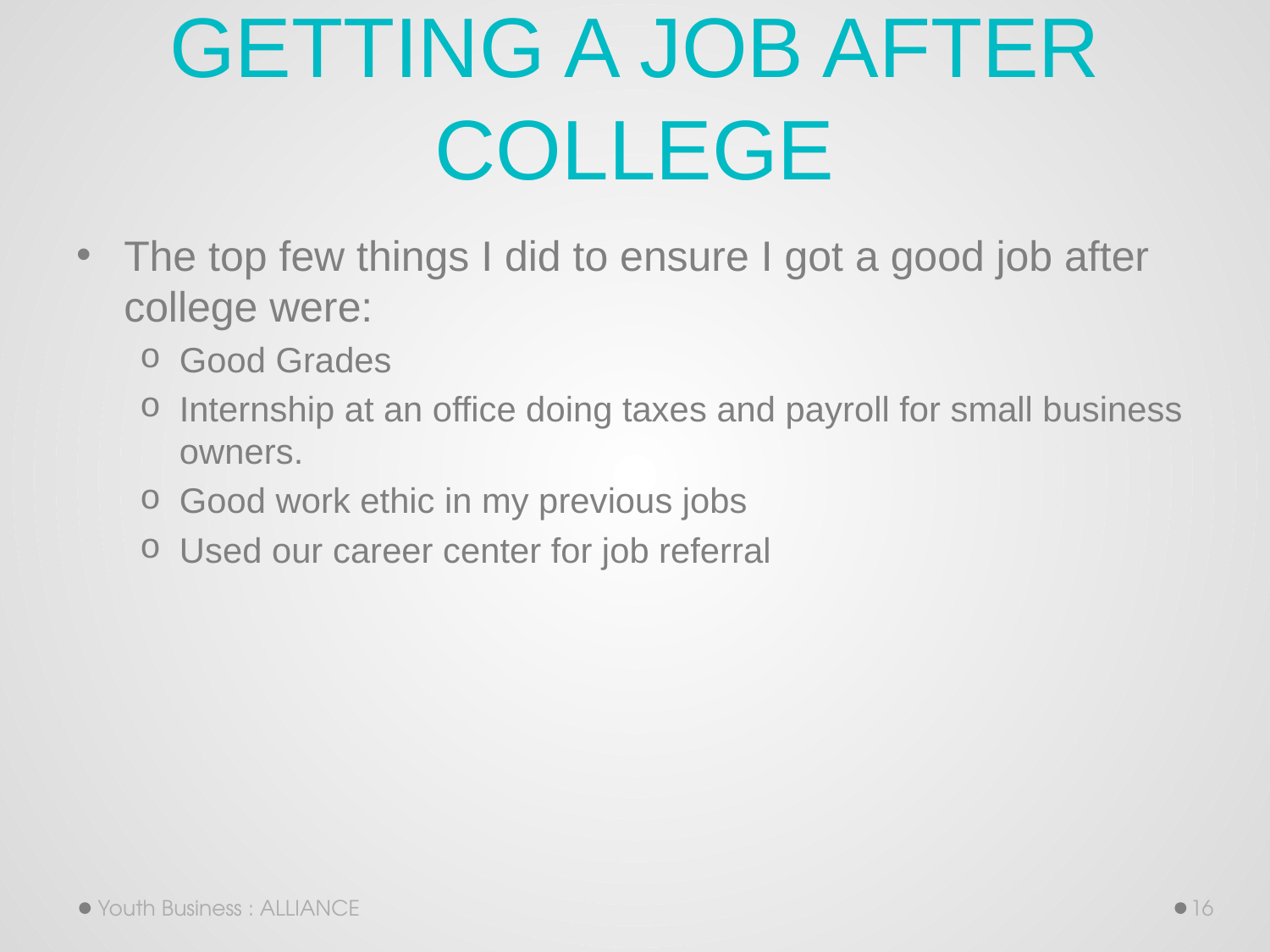

# Getting a job after College
The top few things I did to ensure I got a good job after college were:
Good Grades
Internship at an office doing taxes and payroll for small business owners.
Good work ethic in my previous jobs
Used our career center for job referral

Youth Business : ALLIANCE
16